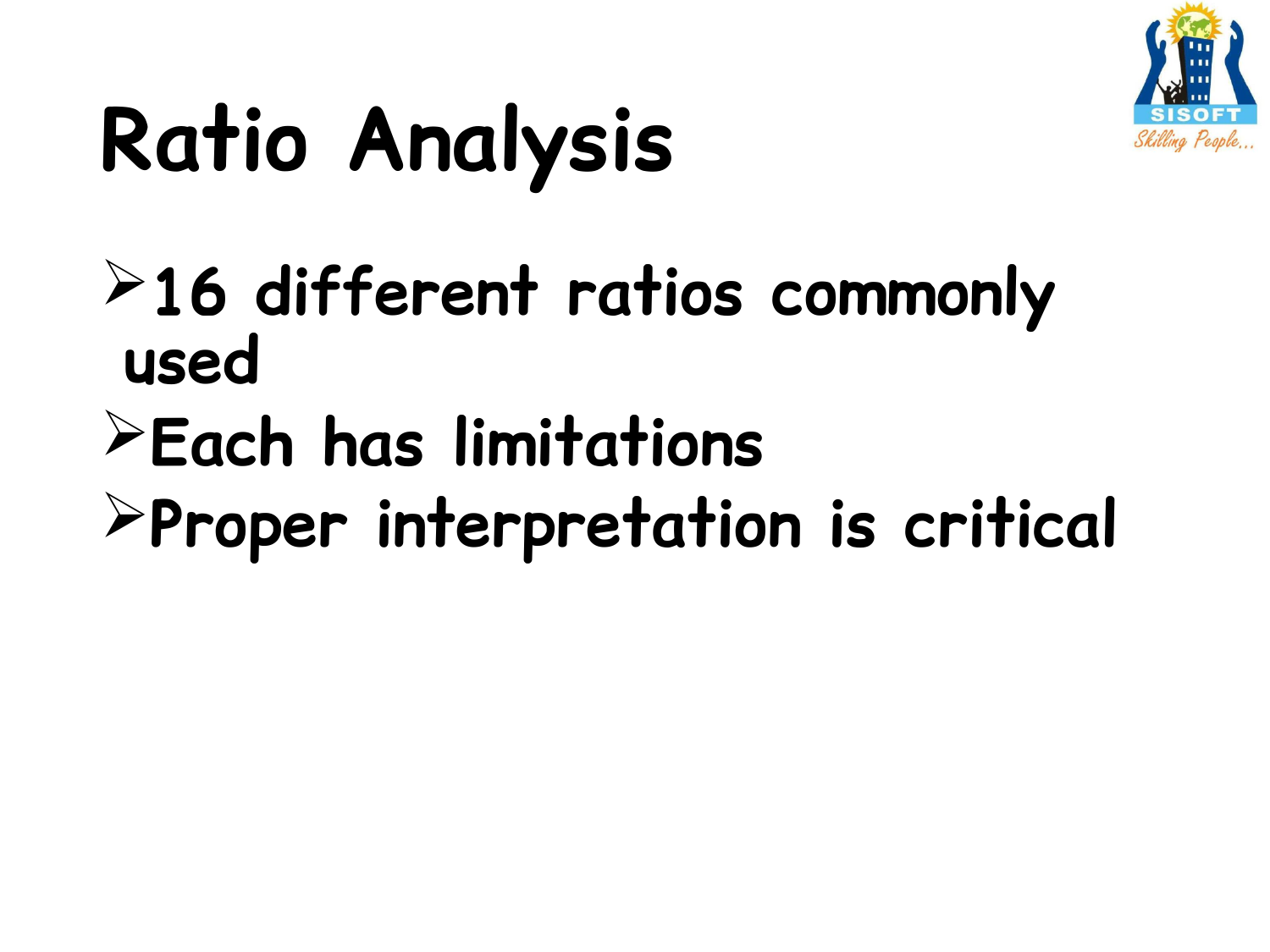

# Ratio Analysis
16 different ratios commonly used
Each has limitations
Proper interpretation is critical